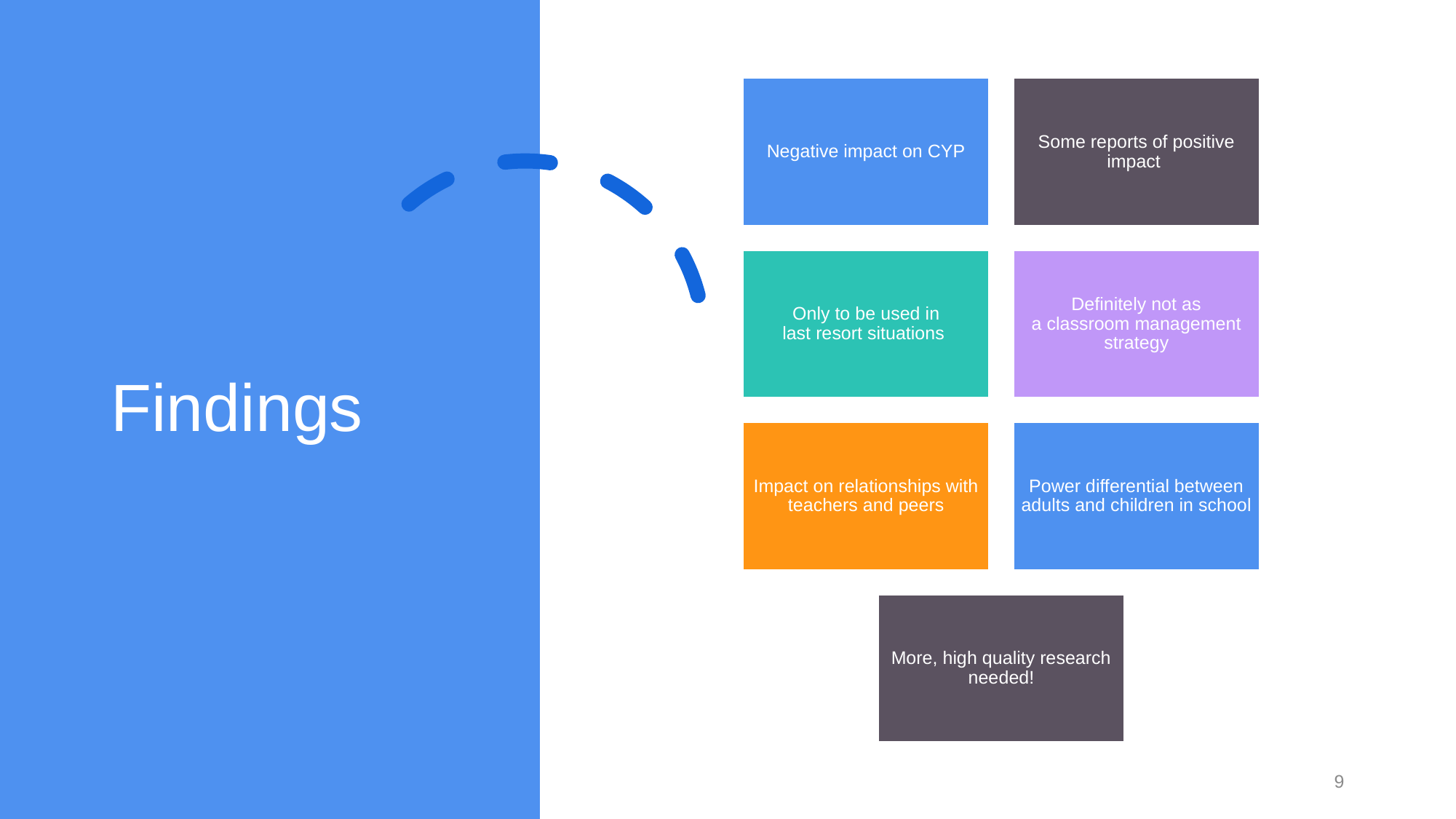

# Findings
Negative impact on CYP
Some reports of positive impact
Only to be used in last resort situations
Definitely not as a classroom management strategy
Impact on relationships with teachers and peers
Power differential between adults and children in school
More, high quality research needed!

9